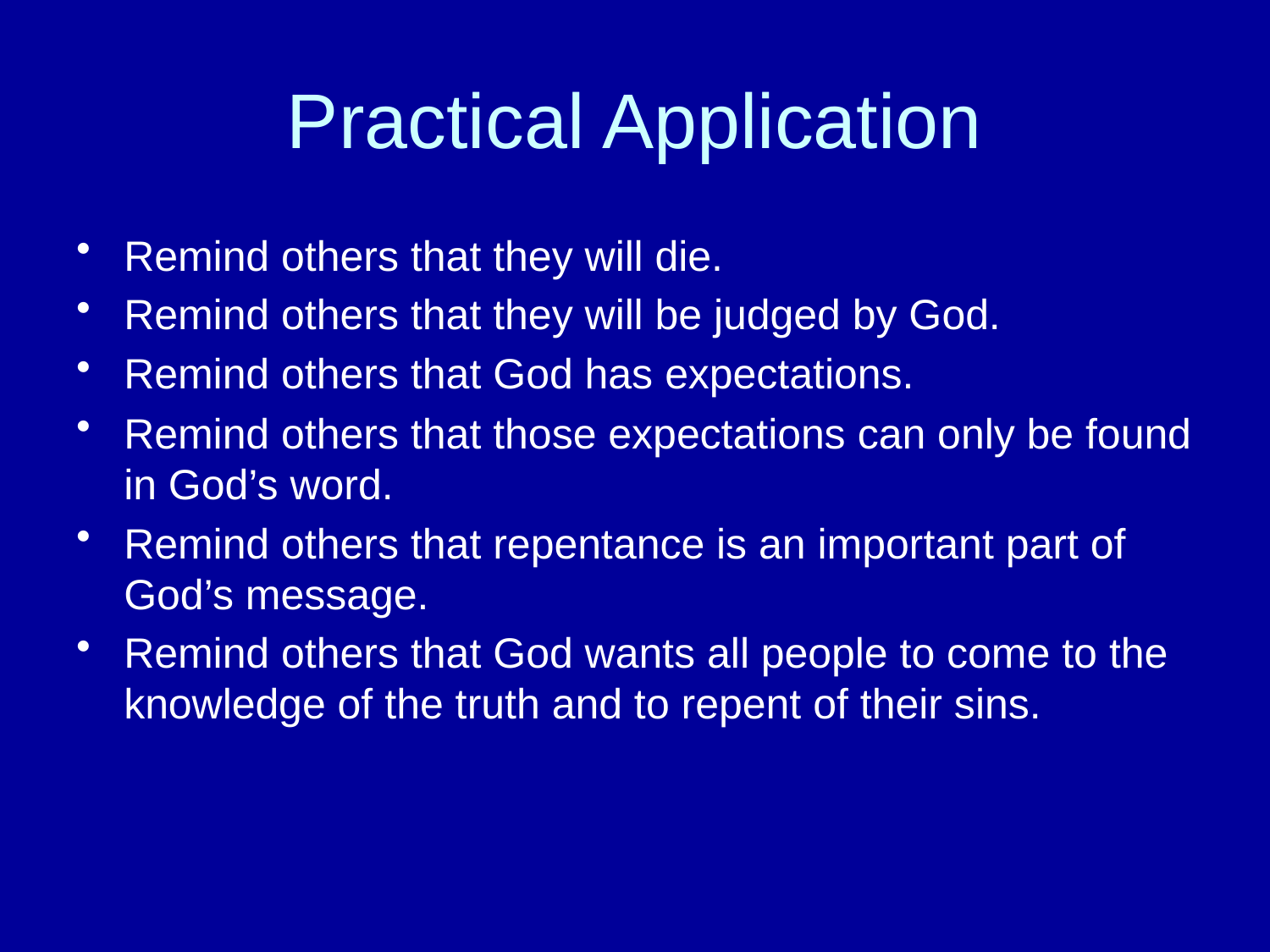

# Practical Application
Remind others that they will die.
Remind others that they will be judged by God.
Remind others that God has expectations.
Remind others that those expectations can only be found in God’s word.
Remind others that repentance is an important part of God’s message.
Remind others that God wants all people to come to the knowledge of the truth and to repent of their sins.